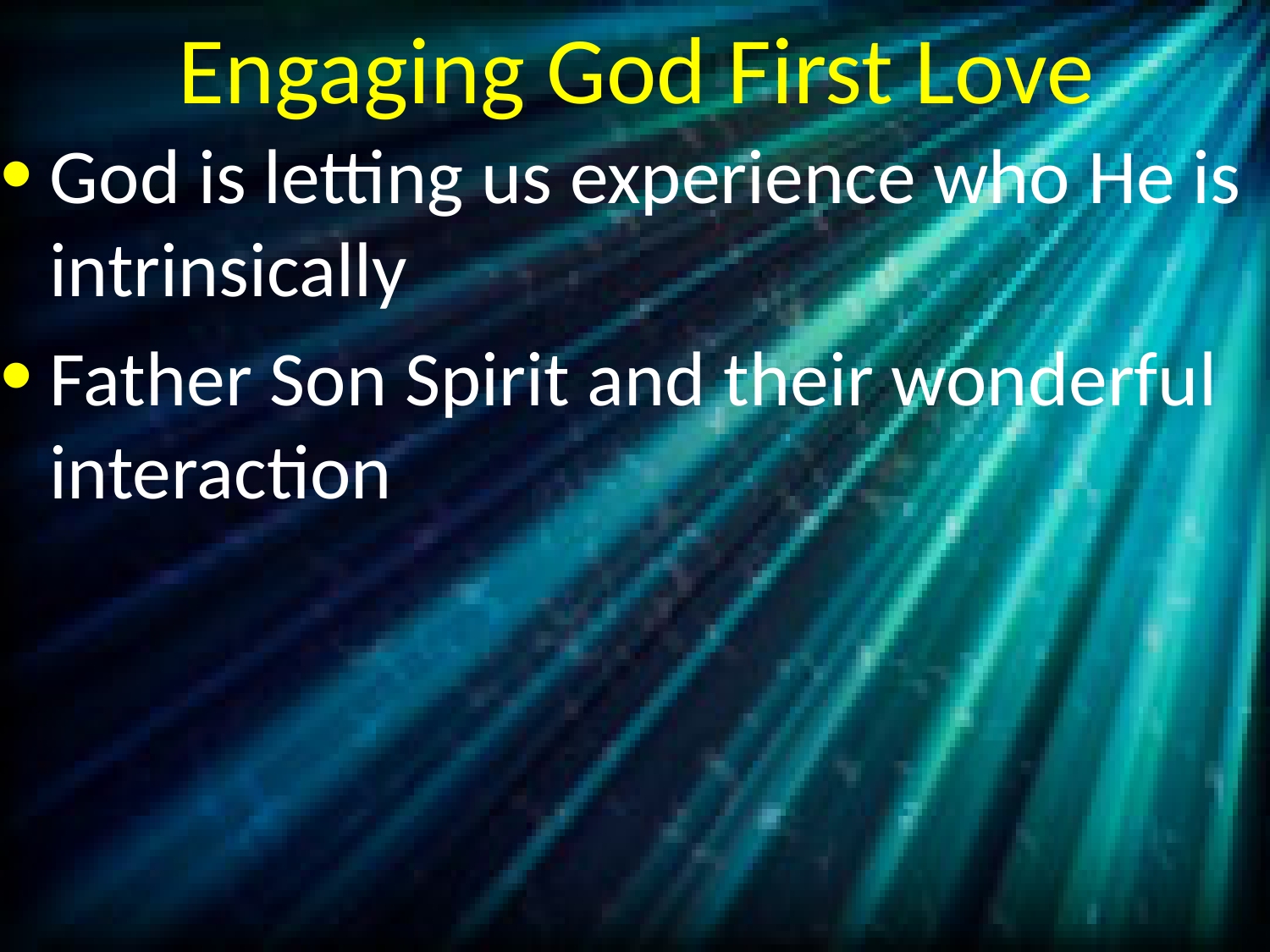

# Engaging God First Love
God is letting us experience who He is intrinsically
Father Son Spirit and their wonderful interaction